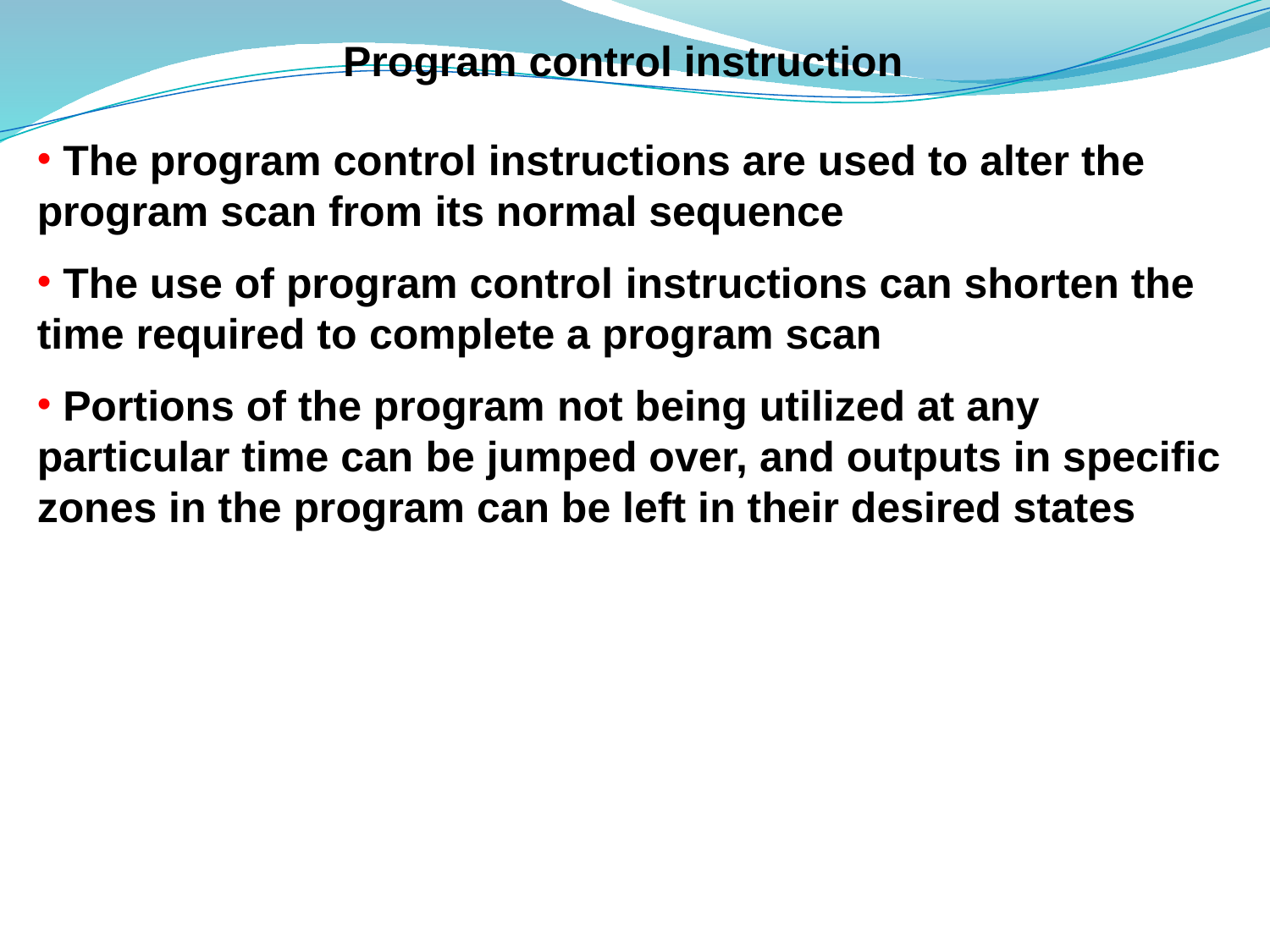

# Program control instruction
 The program control instructions are used to alter the program scan from its normal sequence
 The use of program control instructions can shorten the time required to complete a program scan
 Portions of the program not being utilized at any particular time can be jumped over, and outputs in specific zones in the program can be left in their desired states